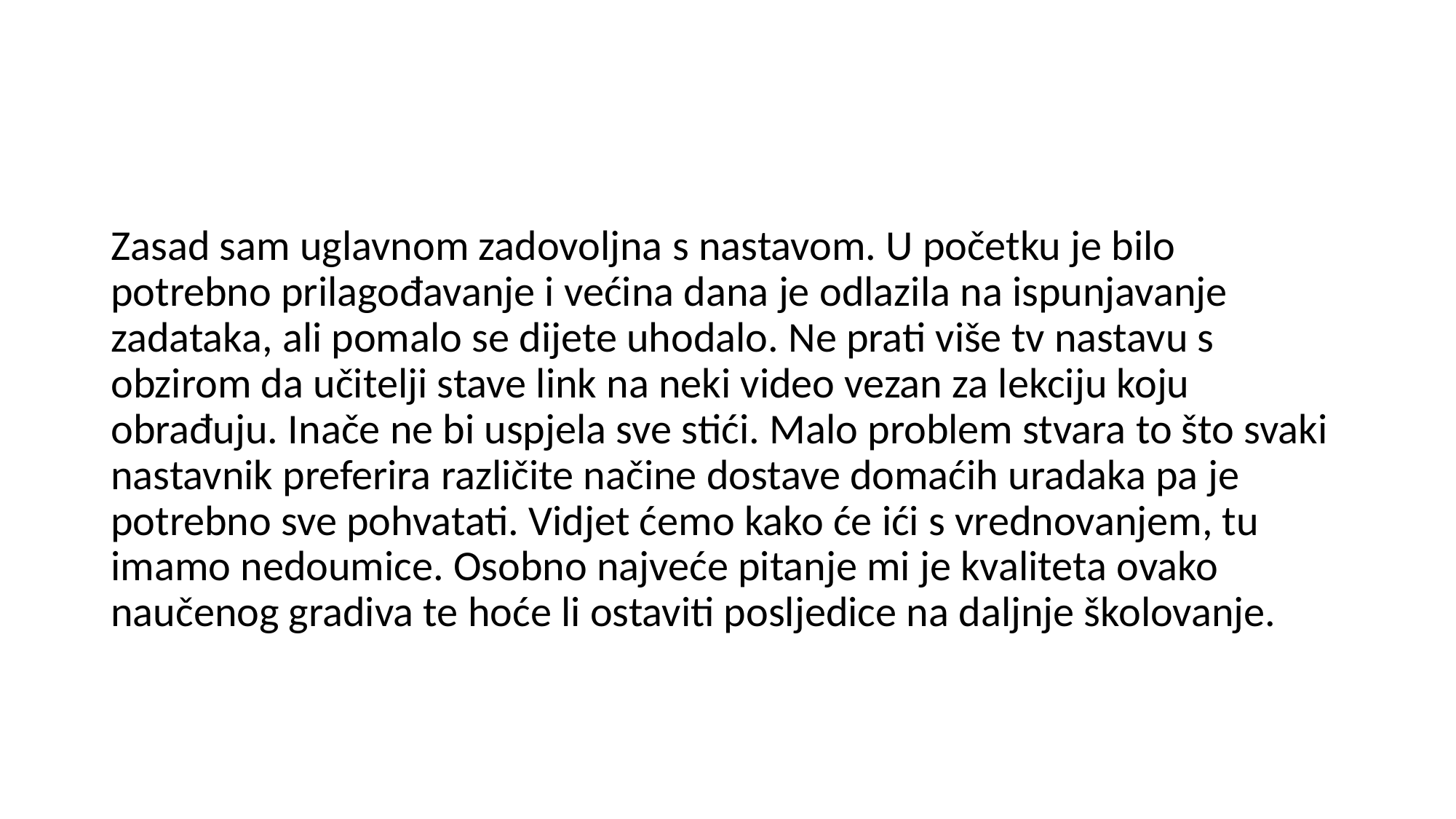

Zasad sam uglavnom zadovoljna s nastavom. U početku je bilo potrebno prilagođavanje i većina dana je odlazila na ispunjavanje zadataka, ali pomalo se dijete uhodalo. Ne prati više tv nastavu s obzirom da učitelji stave link na neki video vezan za lekciju koju obrađuju. Inače ne bi uspjela sve stići. Malo problem stvara to što svaki nastavnik preferira različite načine dostave domaćih uradaka pa je potrebno sve pohvatati. Vidjet ćemo kako će ići s vrednovanjem, tu imamo nedoumice. Osobno najveće pitanje mi je kvaliteta ovako naučenog gradiva te hoće li ostaviti posljedice na daljnje školovanje.